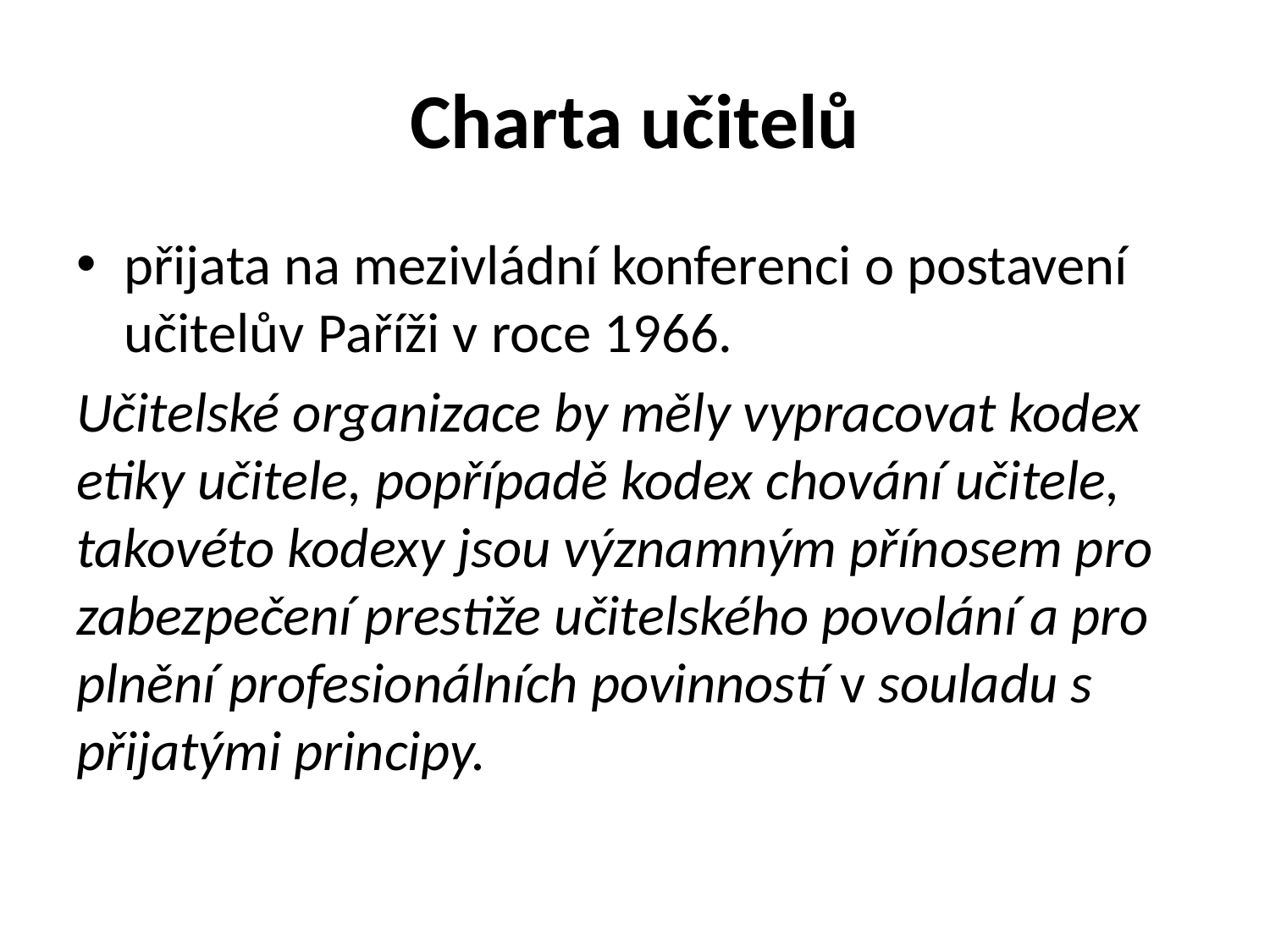

# Charta učitelů
přijata na mezivládní konferenci o postavení učitelův Paříži v roce 1966.
Učitelské organizace by měly vypracovat kodex etiky učitele, popřípadě kodex chování učitele, takovéto kodexy jsou významným přínosem pro zabezpečení prestiže učitelského povolání a pro plnění profesionálních povinností v souladu s přijatými principy.